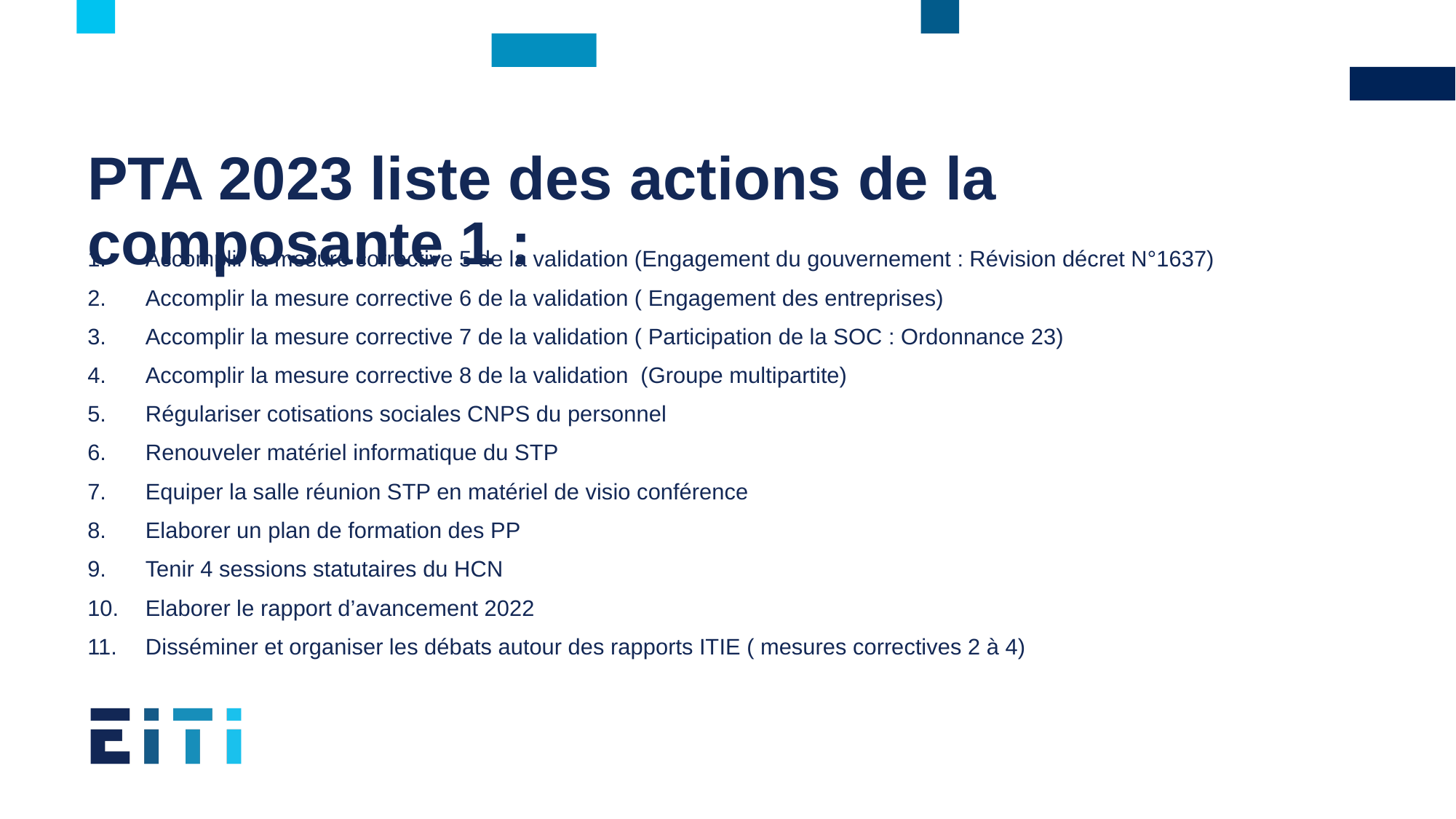

# PTA 2023 liste des actions de la composante 1 :
Accomplir la mesure corrective 5 de la validation (Engagement du gouvernement : Révision décret N°1637)
Accomplir la mesure corrective 6 de la validation ( Engagement des entreprises)
Accomplir la mesure corrective 7 de la validation ( Participation de la SOC : Ordonnance 23)
Accomplir la mesure corrective 8 de la validation  (Groupe multipartite)
Régulariser cotisations sociales CNPS du personnel
Renouveler matériel informatique du STP
Equiper la salle réunion STP en matériel de visio conférence
Elaborer un plan de formation des PP
Tenir 4 sessions statutaires du HCN
Elaborer le rapport d’avancement 2022
Disséminer et organiser les débats autour des rapports ITIE ( mesures correctives 2 à 4)